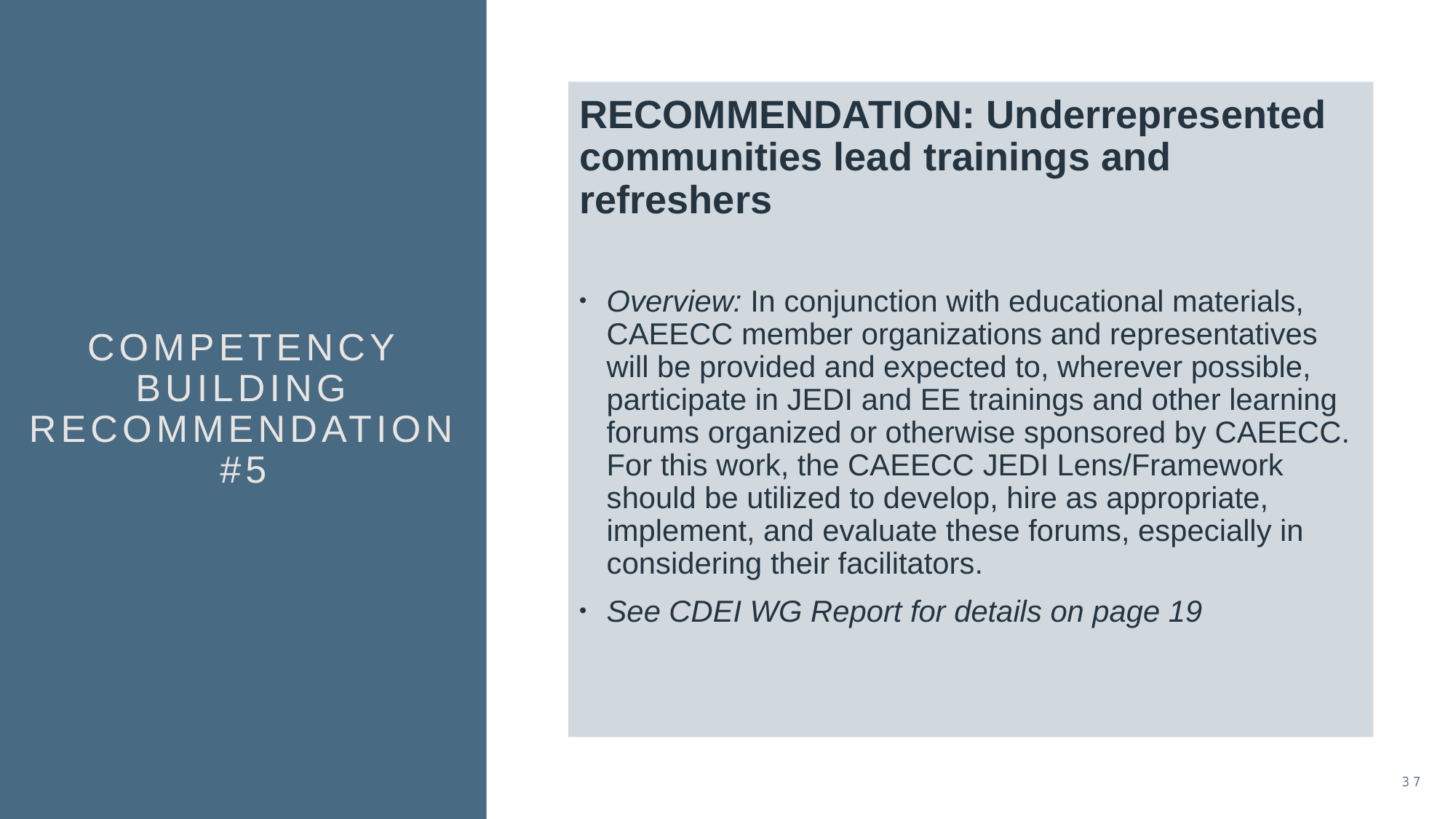

RECOMMENDATION: Underrepresented communities lead trainings and refreshers

Overview: In conjunction with educational materials, CAEECC member organizations and representatives will be provided and expected to, wherever possible, participate in JEDI and EE trainings and other learning forums organized or otherwise sponsored by CAEECC. For this work, the CAEECC JEDI Lens/Framework should be utilized to develop, hire as appropriate, implement, and evaluate these forums, especially in considering their facilitators.
See CDEI WG Report for details on page 19

# Competency Building Recommendation #5
37